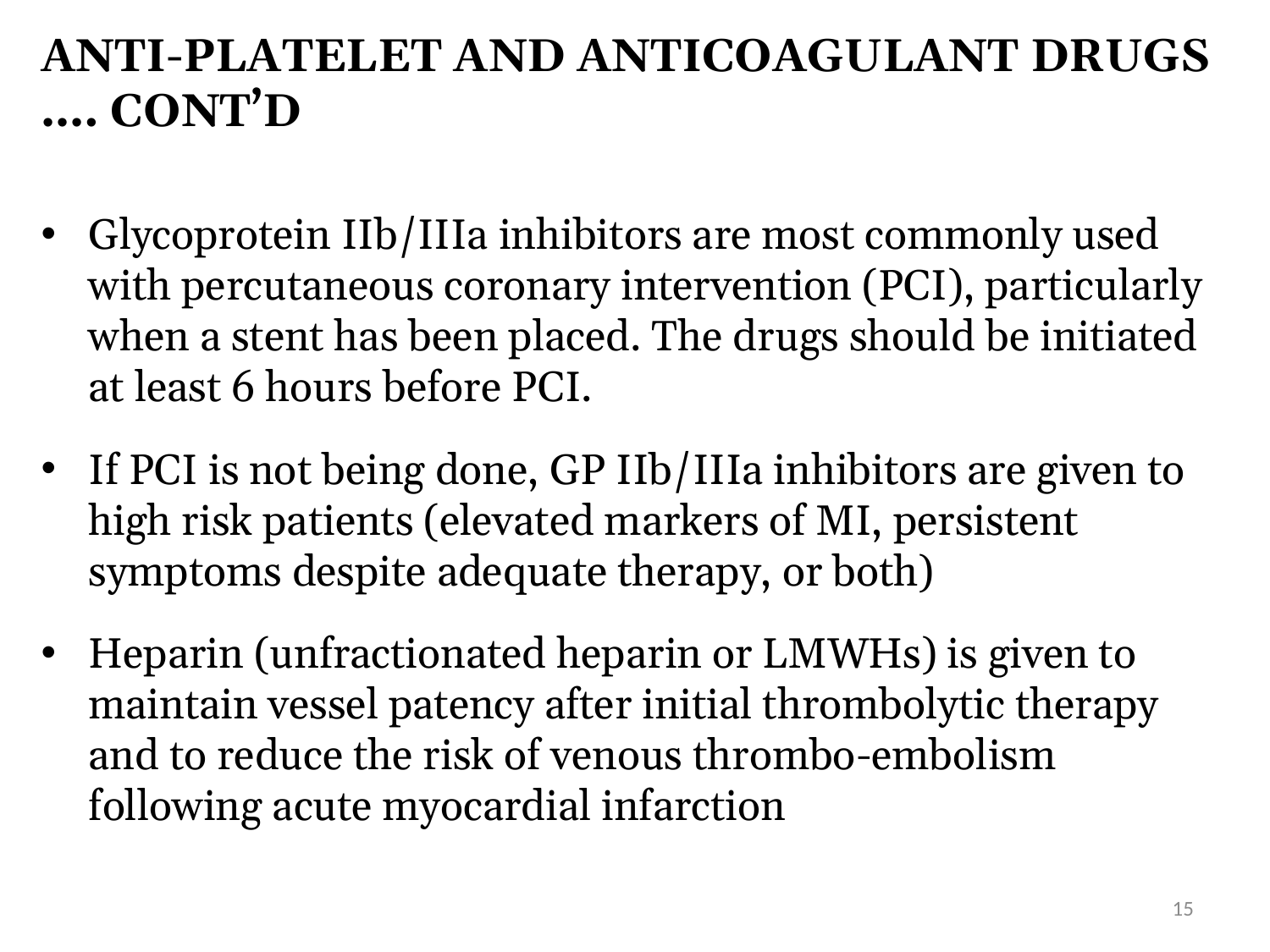

# Anti-platelet and anticoagulant drugs …. cont’d
Glycoprotein IIb/IIIa inhibitors are most commonly used with percutaneous coronary intervention (PCI), particularly when a stent has been placed. The drugs should be initiated at least 6 hours before PCI.
If PCI is not being done, GP IIb/IIIa inhibitors are given to high risk patients (elevated markers of MI, persistent symptoms despite adequate therapy, or both)
Heparin (unfractionated heparin or LMWHs) is given to maintain vessel patency after initial thrombolytic therapy and to reduce the risk of venous thrombo-embolism following acute myocardial infarction
15